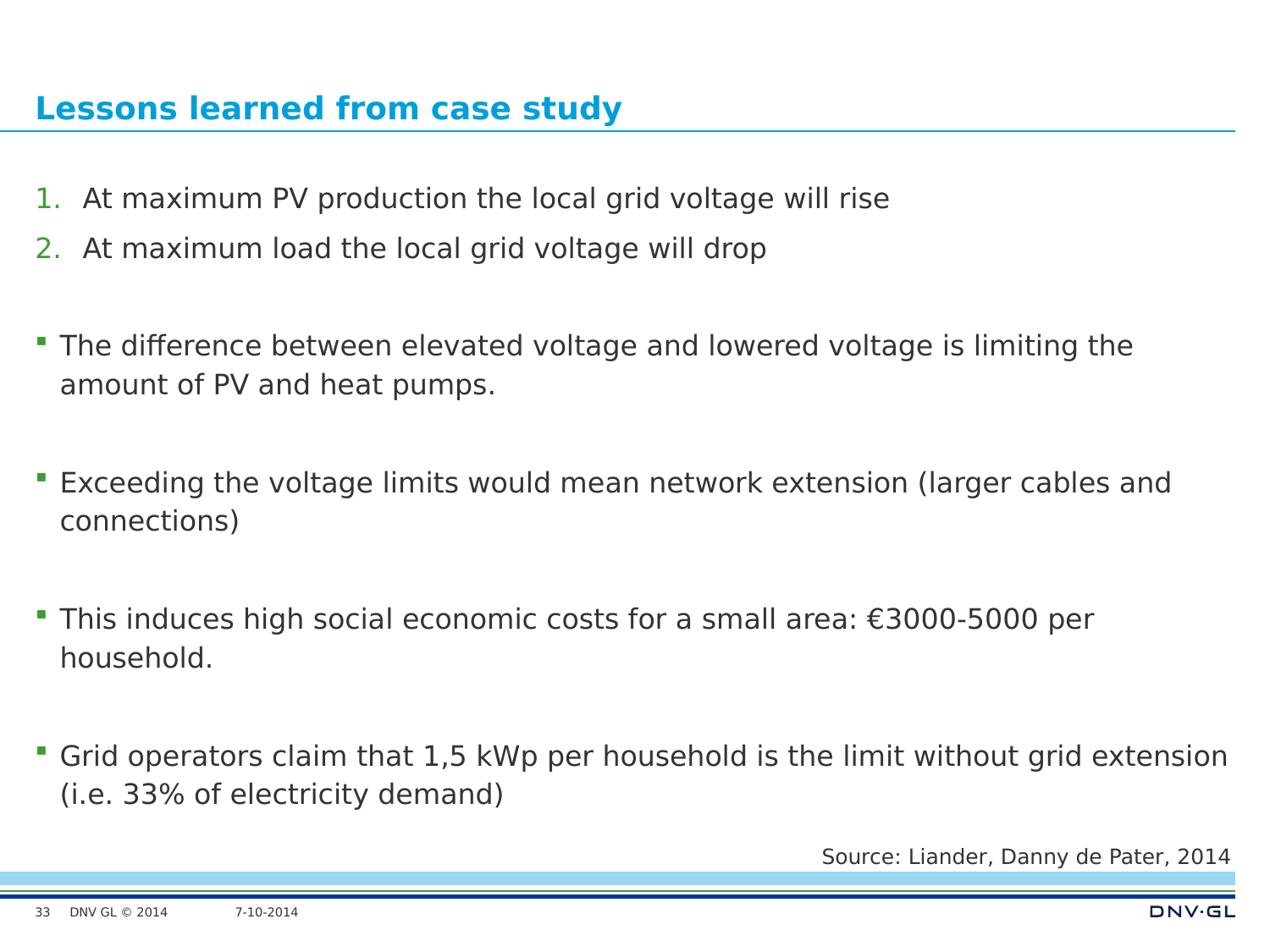

# Lessons learned from case study
At maximum PV production the local grid voltage will rise
At maximum load the local grid voltage will drop

The difference between elevated voltage and lowered voltage is limiting the amount of PV and heat pumps.

Exceeding the voltage limits would mean network extension (larger cables and connections)

This induces high social economic costs for a small area: €3000-5000 per household.

Grid operators claim that 1,5 kWp per household is the limit without grid extension (i.e. 33% of electricity demand)
Source: Liander, Danny de Pater, 2014
33